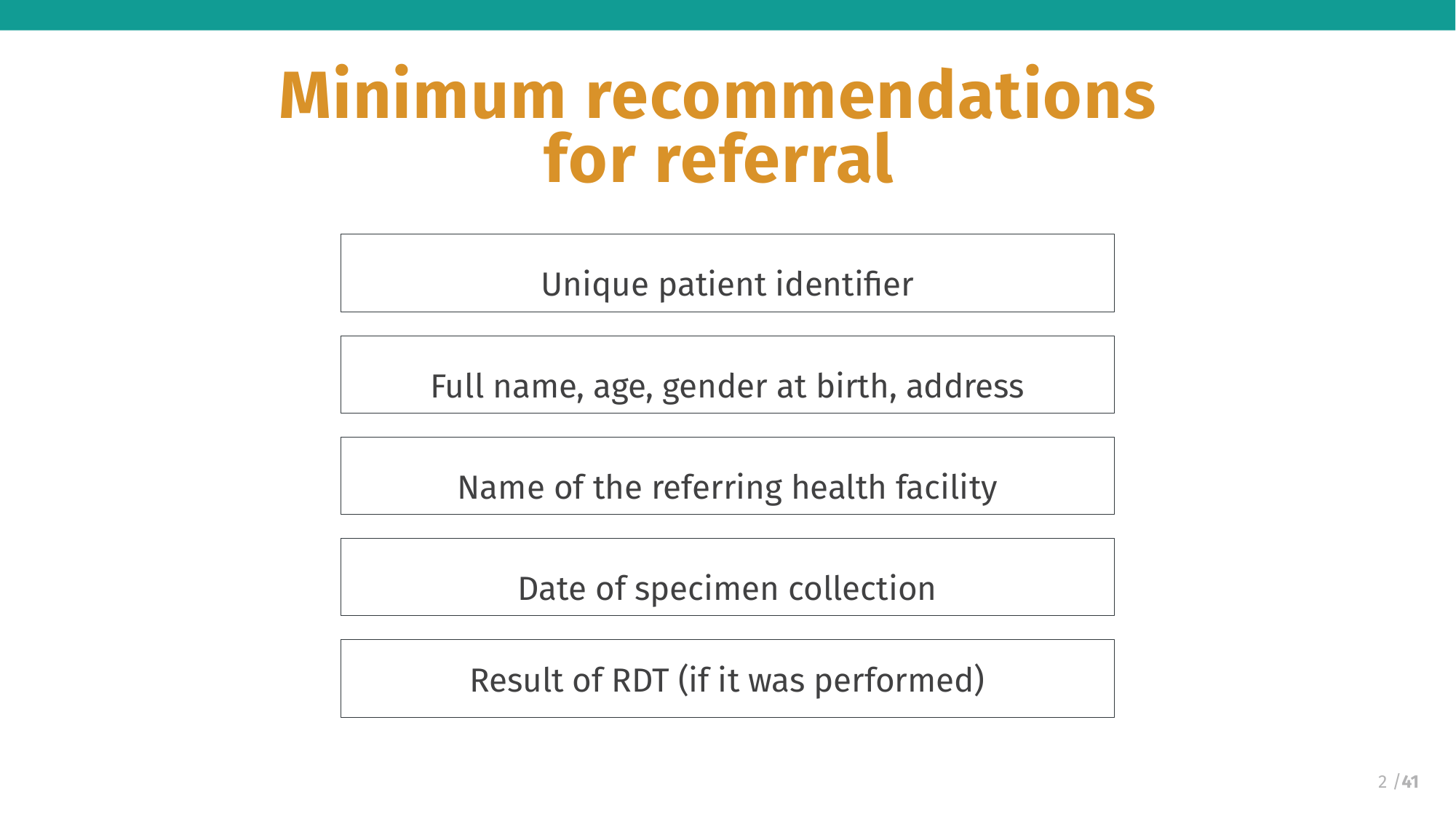

# Minimum recommendations for referral
Unique patient identifier
Full name, age, gender at birth, address
Name of the referring health facility
Date of specimen collection
Result of RDT (if it was performed)
2 /41